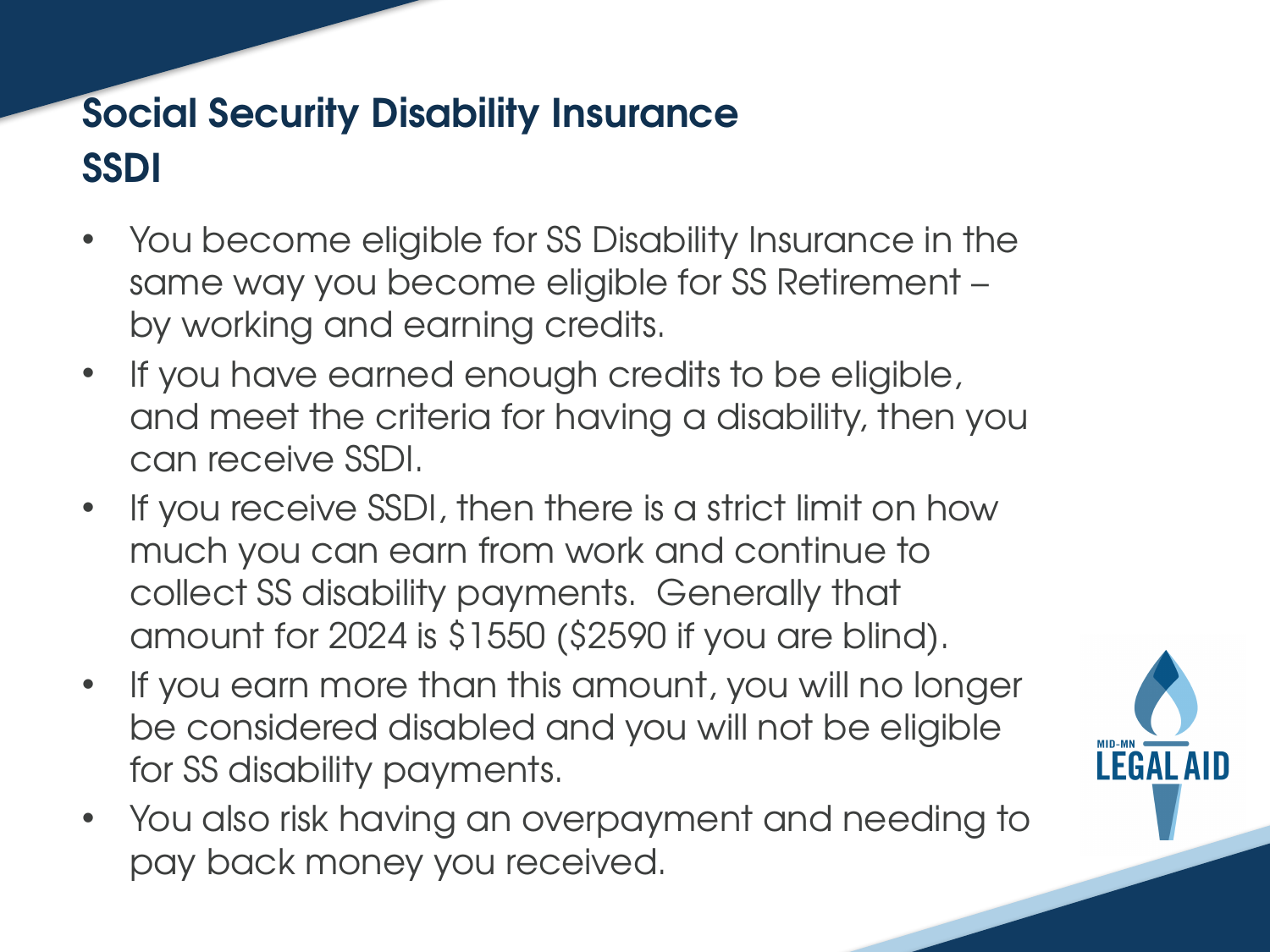

Social Security Disability Insurance
SSDI
You become eligible for SS Disability Insurance in the same way you become eligible for SS Retirement – by working and earning credits.
If you have earned enough credits to be eligible, and meet the criteria for having a disability, then you can receive SSDI.
If you receive SSDI, then there is a strict limit on how much you can earn from work and continue to collect SS disability payments.  Generally that amount for 2024 is $1550 ($2590 if you are blind).
If you earn more than this amount, you will no longer be considered disabled and you will not be eligible for SS disability payments.
You also risk having an overpayment and needing to pay back money you received.